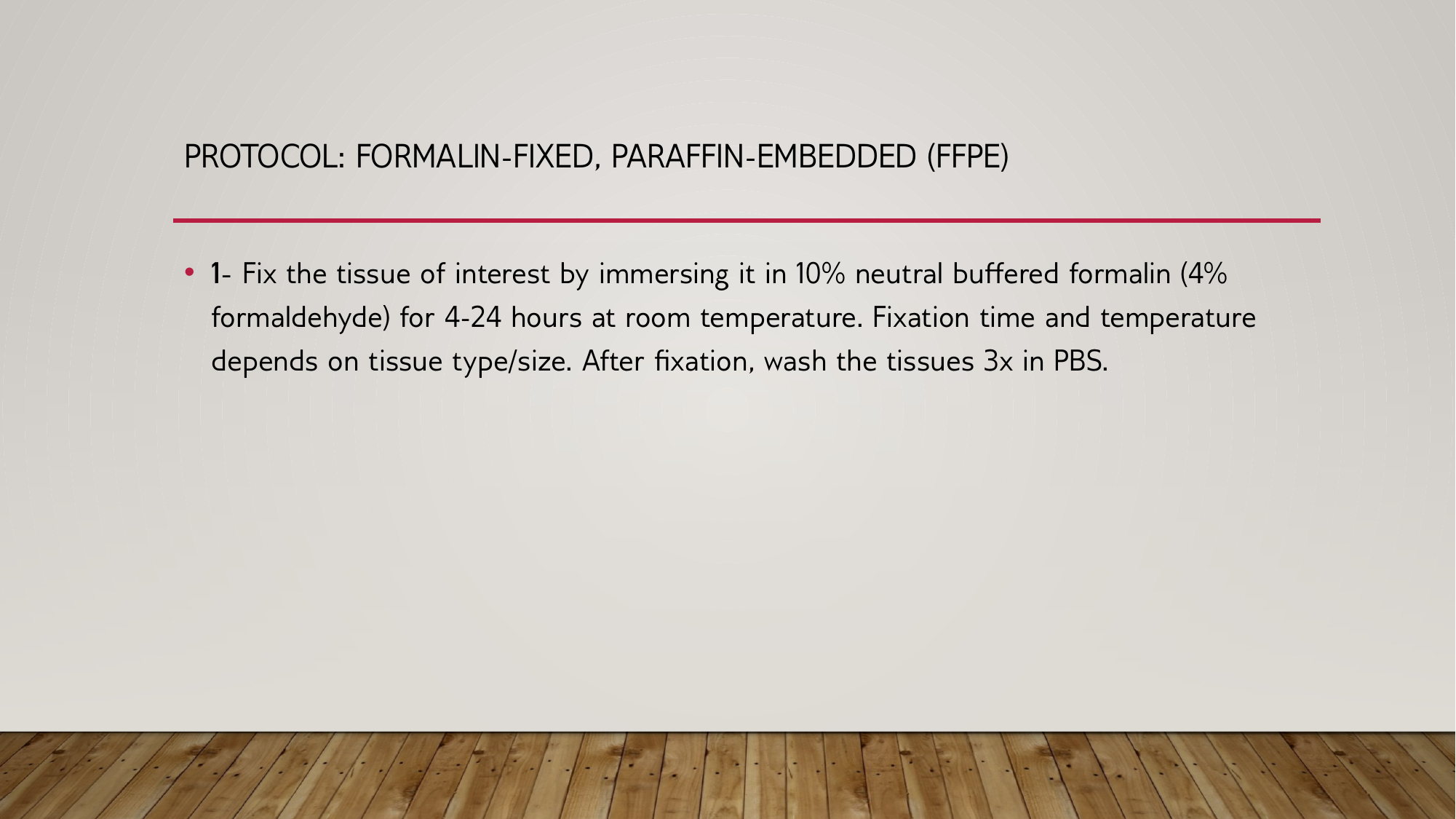

# PROTOCOL: Formalin-fixed, paraffin-embedded (FFPE)
1- Fix the tissue of interest by immersing it in 10% neutral buffered formalin (4% formaldehyde) for 4-24 hours at room temperature. Fixation time and temperature depends on tissue type/size. After fixation, wash the tissues 3x in PBS.